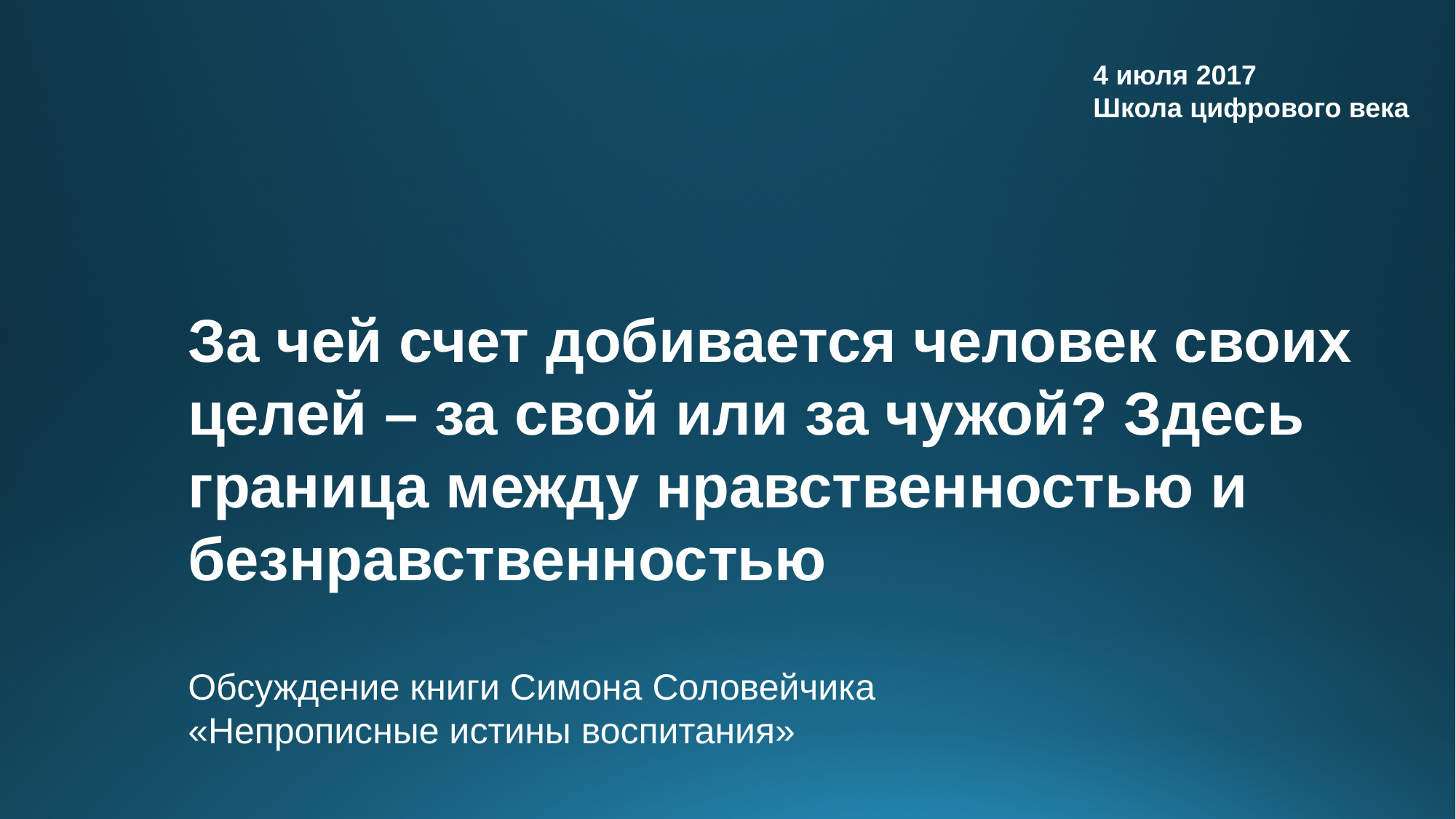

4 июля 2017
Школа цифрового века
За чей счет добивается человек своих целей – за свой или за чужой? Здесь граница между нравственностью и безнравственностью
Обсуждение книги Симона Соловейчика
«Непрописные истины воспитания»